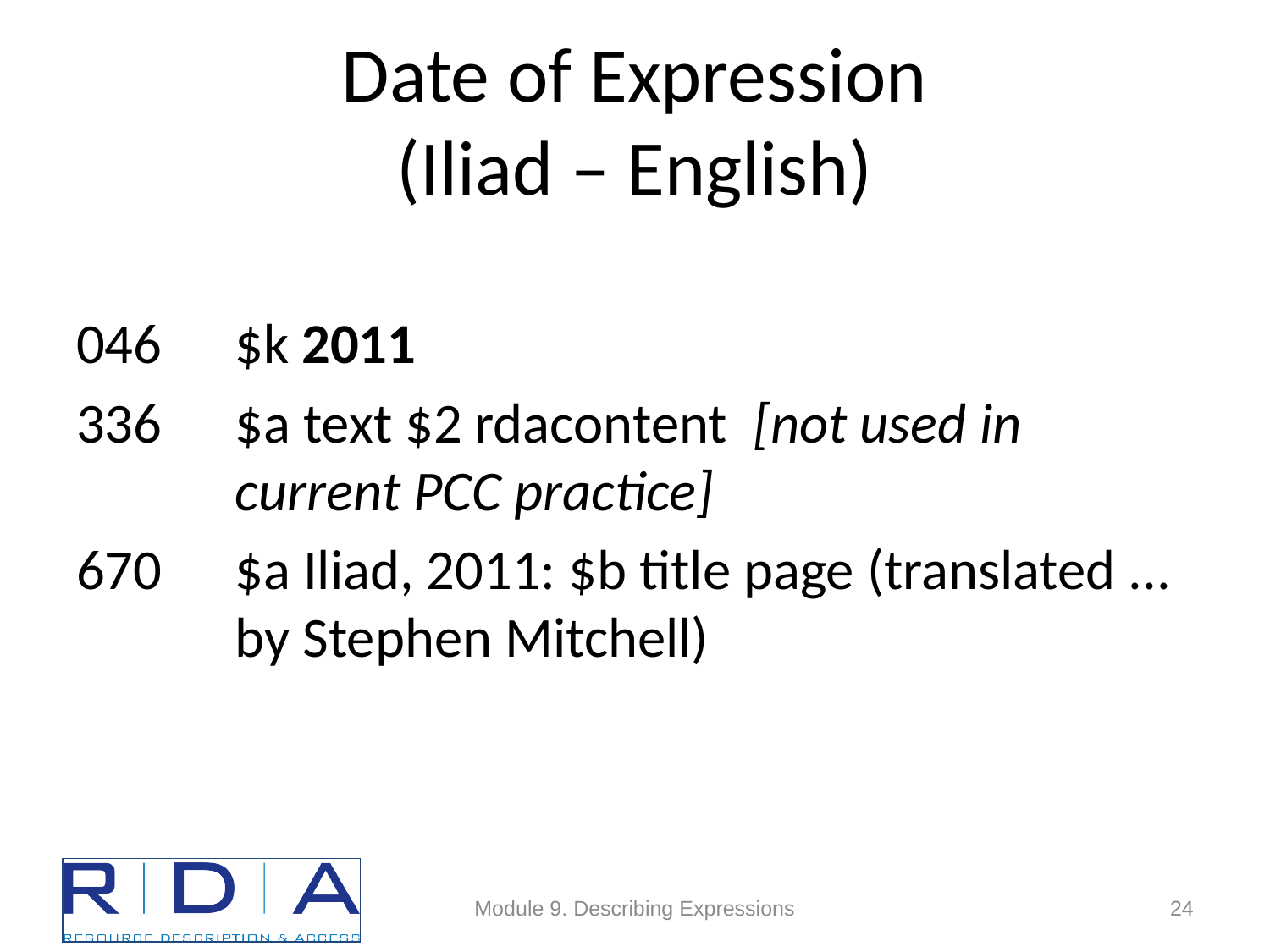

# Date of Expression (Iliad – English)

046	$k 2011
336	$a text $2 rdacontent  [not used in current PCC practice]
670	$a Iliad, 2011: $b title page (translated ... by Stephen Mitchell)

Module 9. Describing Expressions
24